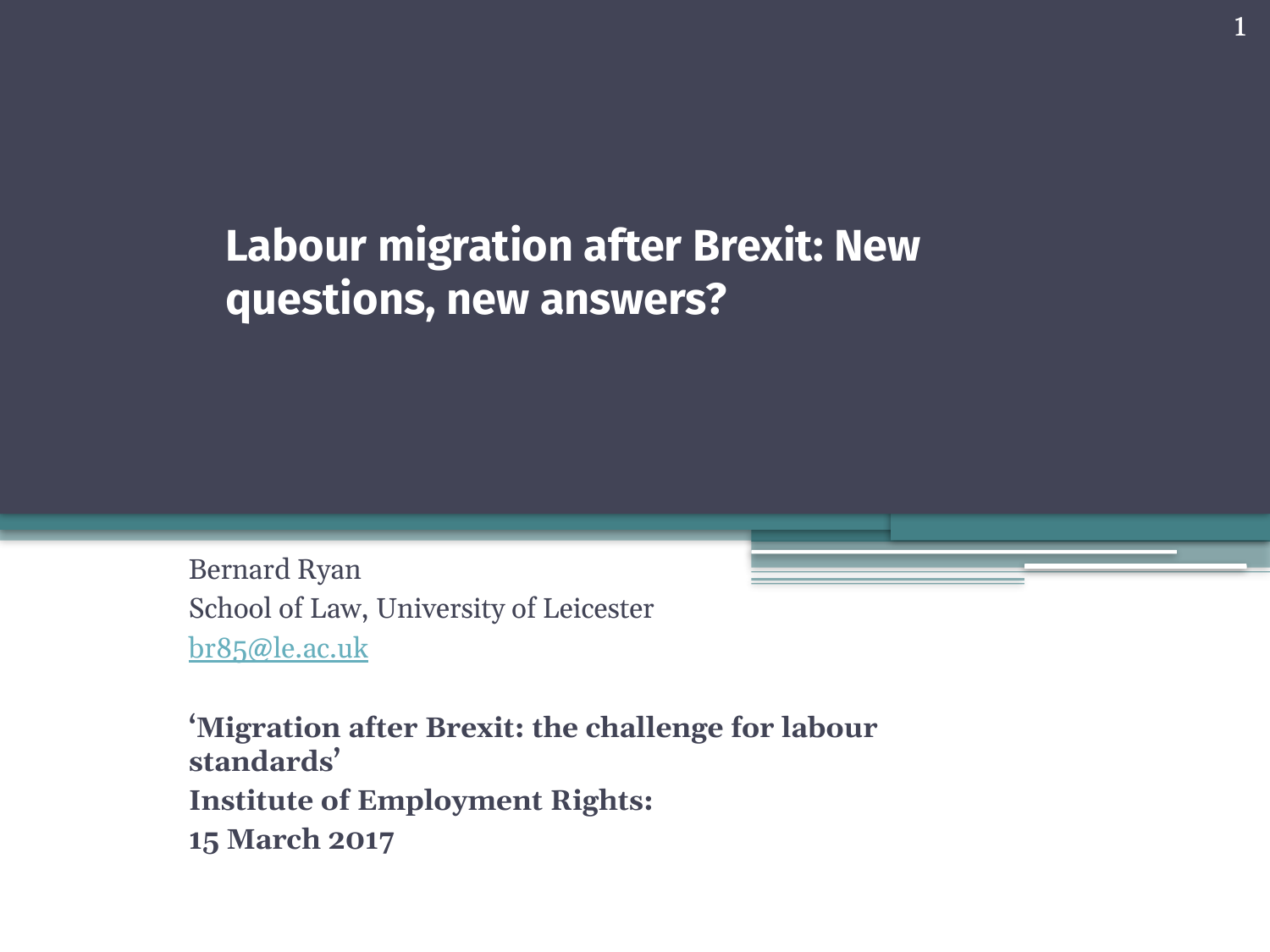

1
# Labour migration after Brexit: New questions, new answers?
Bernard Ryan
School of Law, University of Leicester
br85@le.ac.uk

‘Migration after Brexit: the challenge for labour standards’
Institute of Employment Rights:
15 March 2017